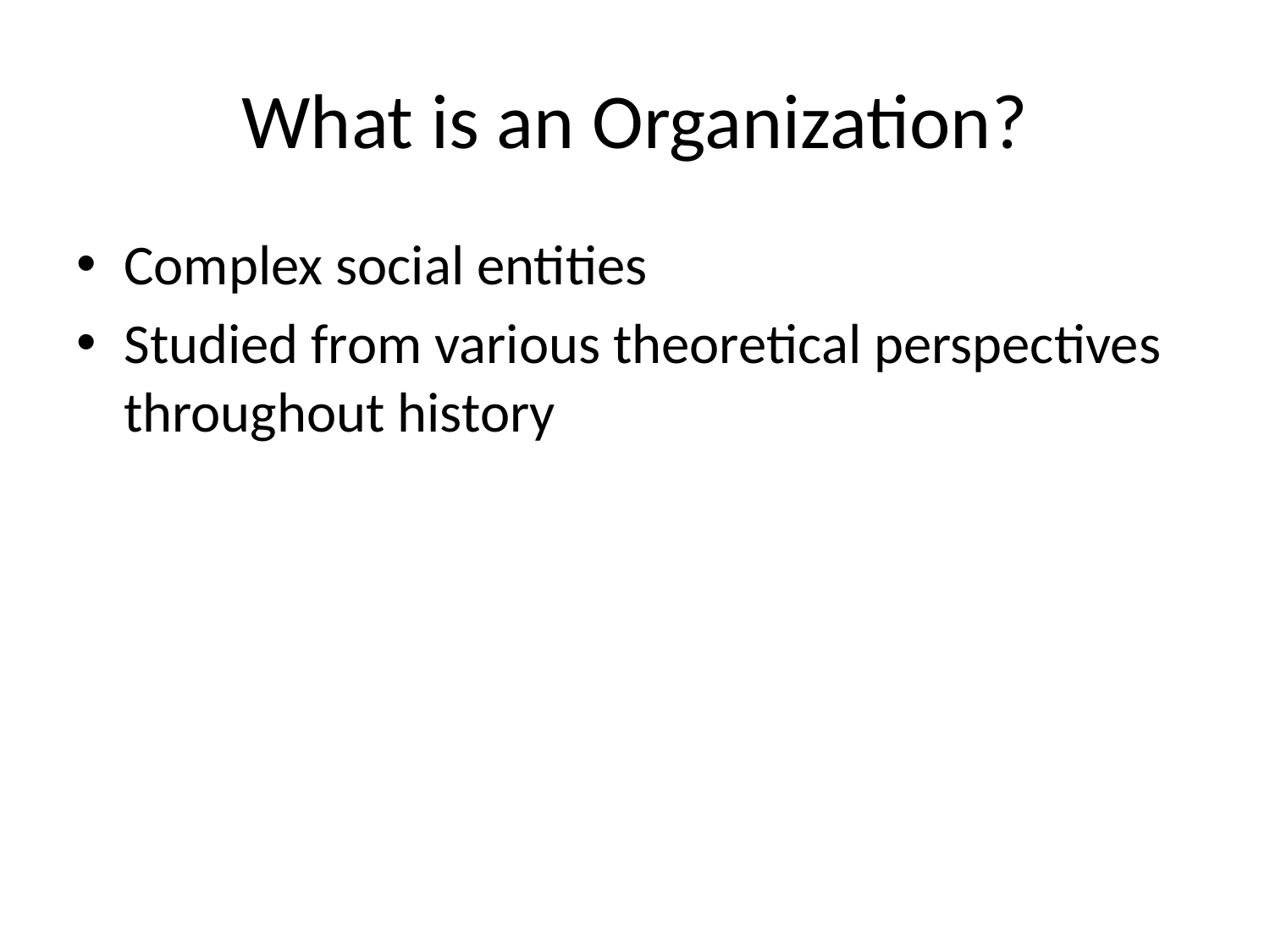

# What is an Organization?
Complex social entities
Studied from various theoretical perspectives throughout history